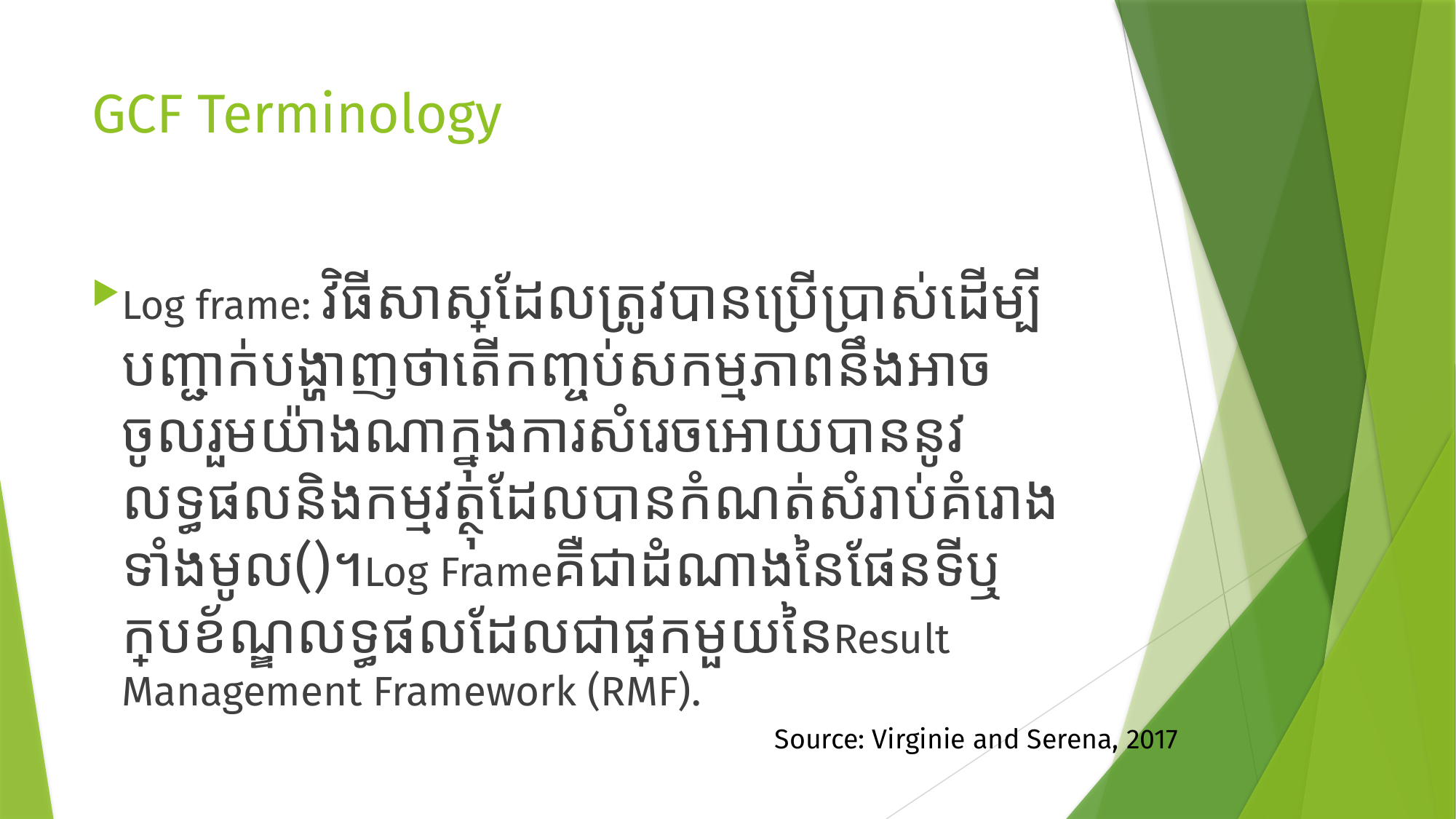

# GCF Terminology
Log frame: វិធីសាស្ត្រដែលត្រូវបានប្រើប្រាស់ដើម្បីបញ្ជាក់បង្ហាញថាតើកញ្ចប់សកម្មភាពនឹងអាចចូលរួមយ៉ាងណាក្នុងការសំរេចអោយបាននូវលទ្ធផលនិងកម្មវត្ថុដែលបានកំណត់សំរាប់គំរោងទាំងមូល()។Log Frameគឺជាដំណាងនៃផែនទីឬក្របខ័ណ្ឌលទ្ធផលដែលជាផ្នែកមួយនៃResult Management Framework (RMF).
Source: Virginie and Serena, 2017